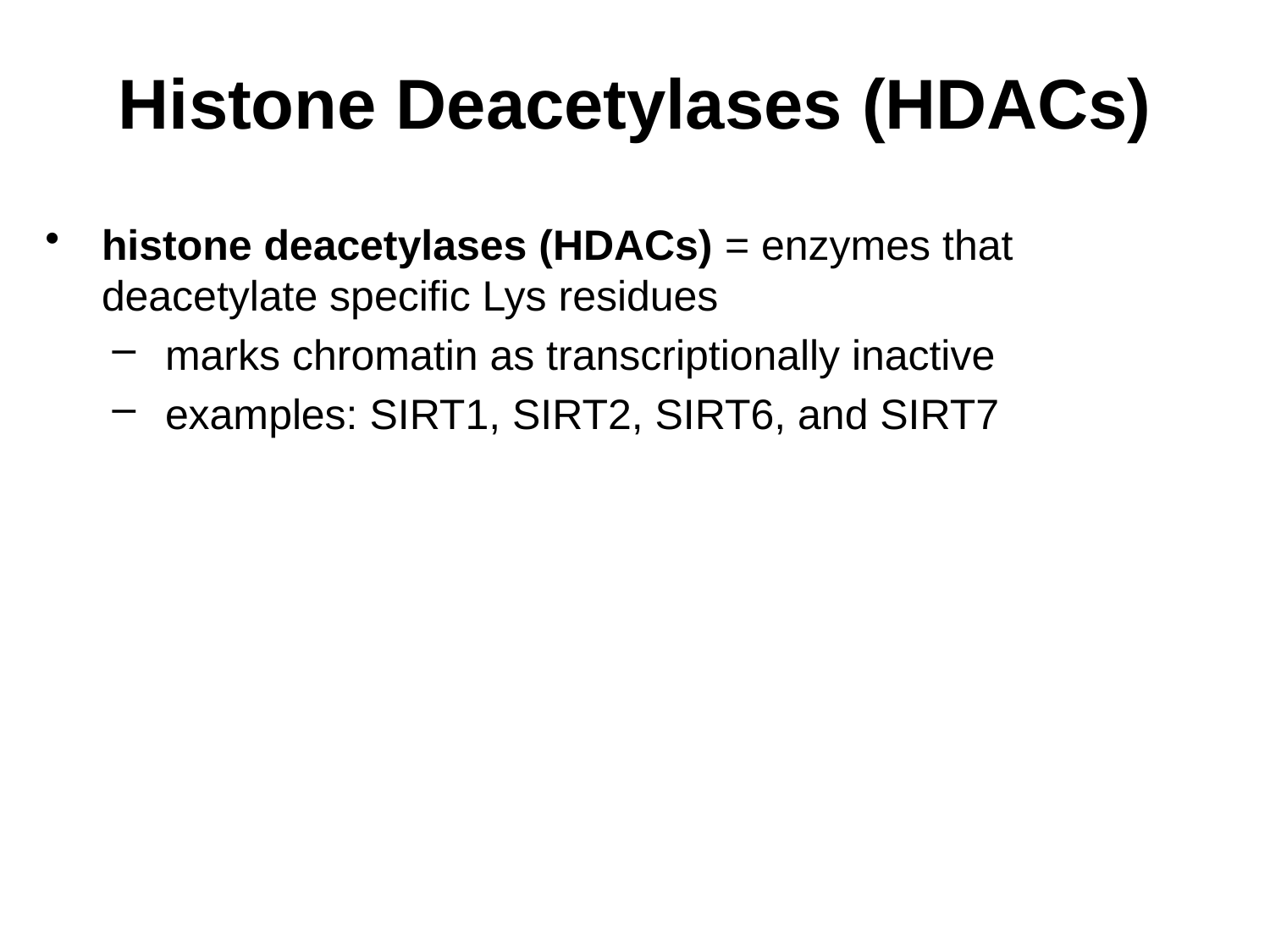

# Histone Deacetylases (HDACs)
histone deacetylases (HDACs) = enzymes that deacetylate specific Lys residues
marks chromatin as transcriptionally inactive
examples: SIRT1, SIRT2, SIRT6, and SIRT7